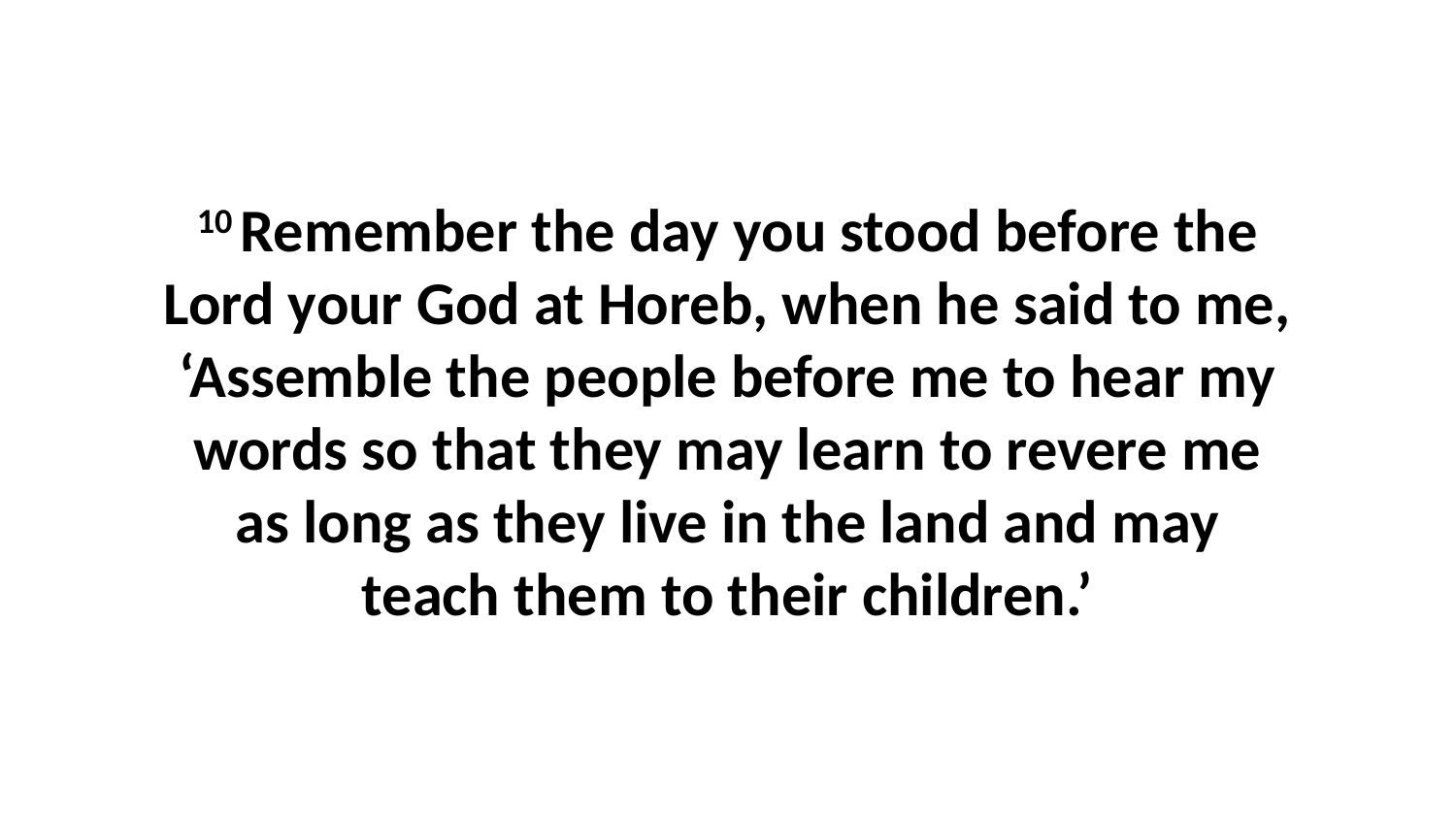

10 Remember the day you stood before the Lord your God at Horeb, when he said to me, ‘Assemble the people before me to hear my words so that they may learn to revere me as long as they live in the land and may teach them to their children.’